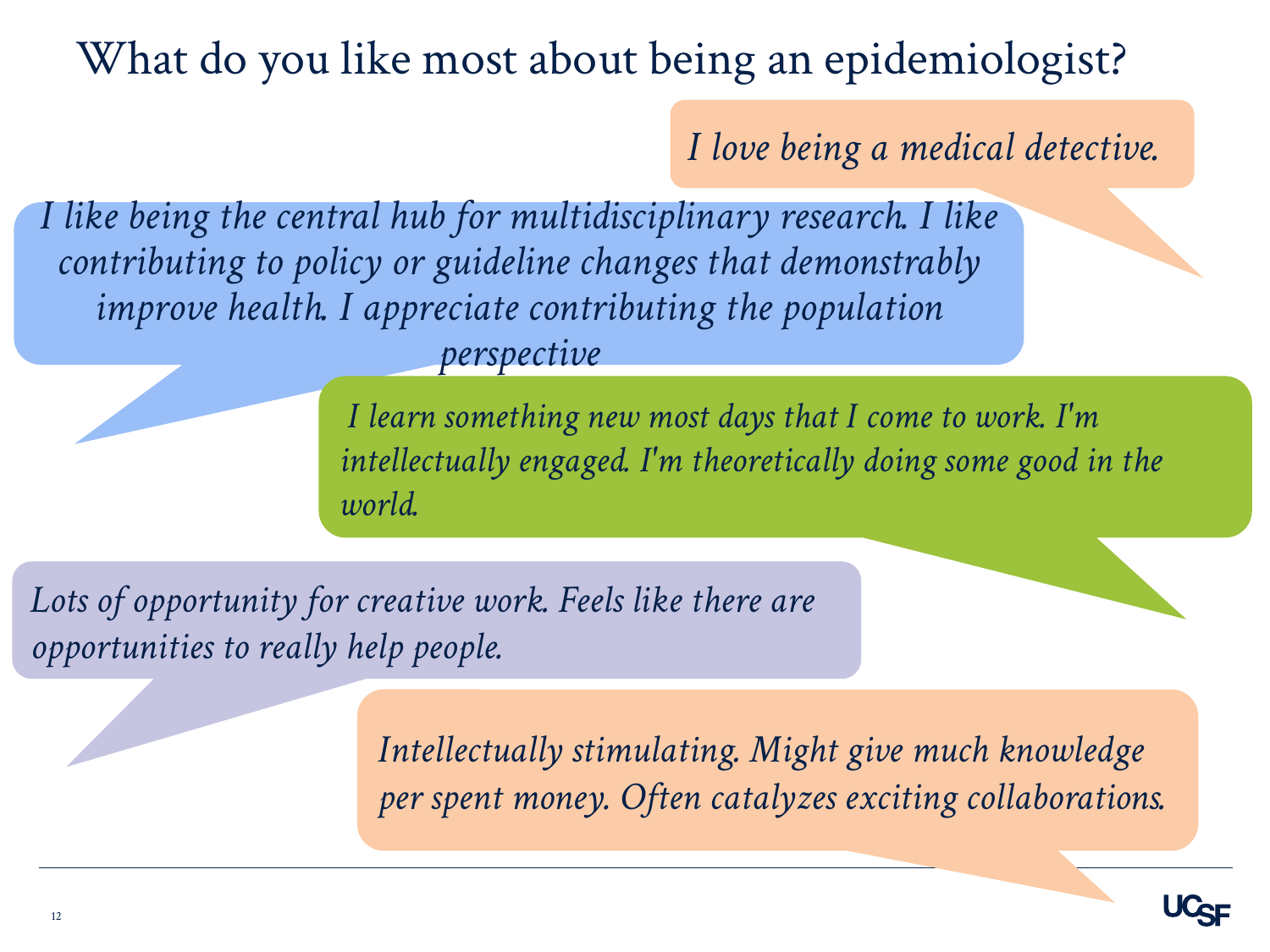

# What do you like most about being an epidemiologist?
I love being a medical detective.
I like being the central hub for multidisciplinary research. I like contributing to policy or guideline changes that demonstrably improve health. I appreciate contributing the population perspective
 I learn something new most days that I come to work. I'm intellectually engaged. I'm theoretically doing some good in the world.
Lots of opportunity for creative work. Feels like there are opportunities to really help people.
Intellectually stimulating. Might give much knowledge per spent money. Often catalyzes exciting collaborations.
12